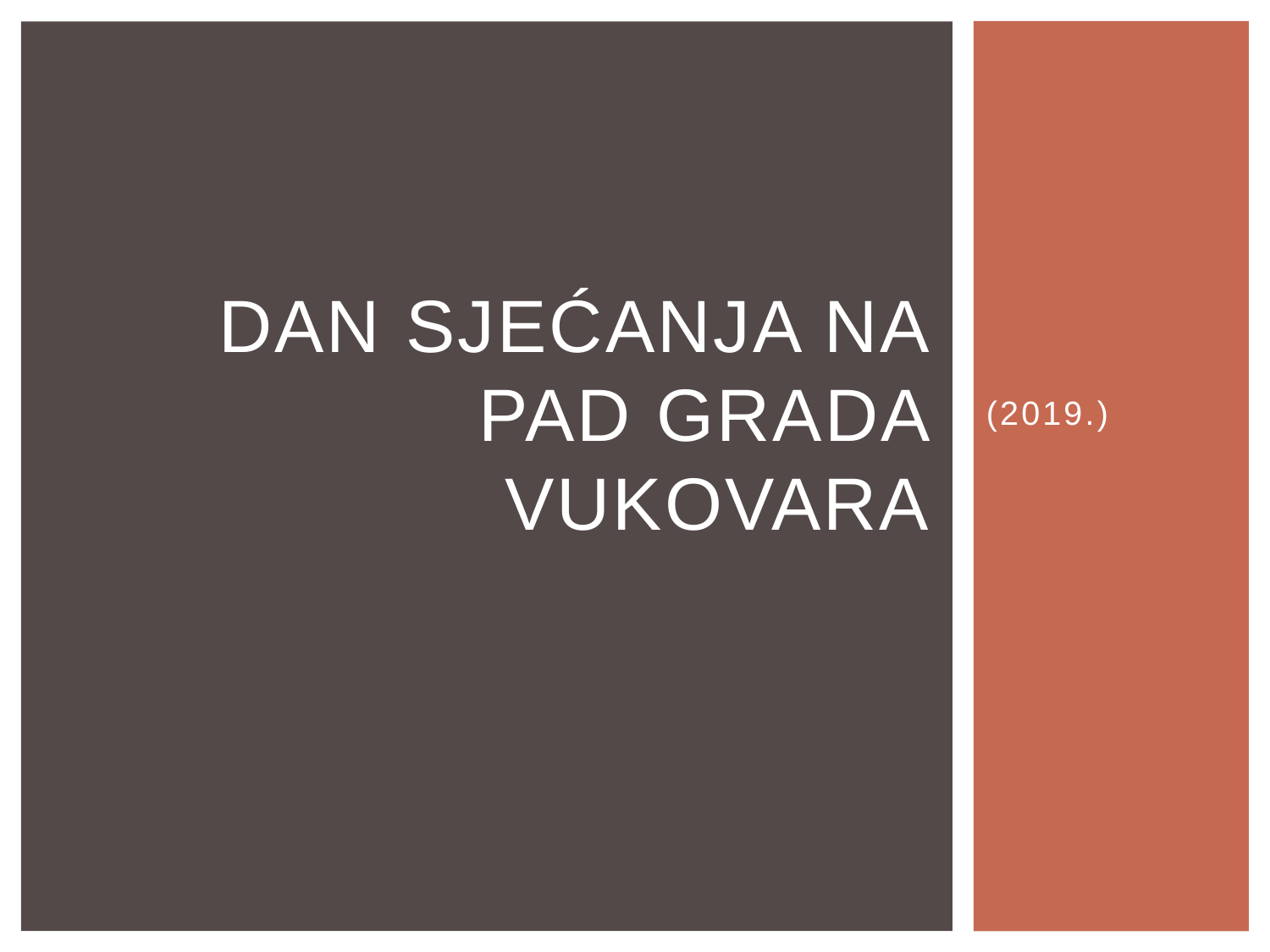

# Dan sjećanja na pad grada Vukovara
(2019.)